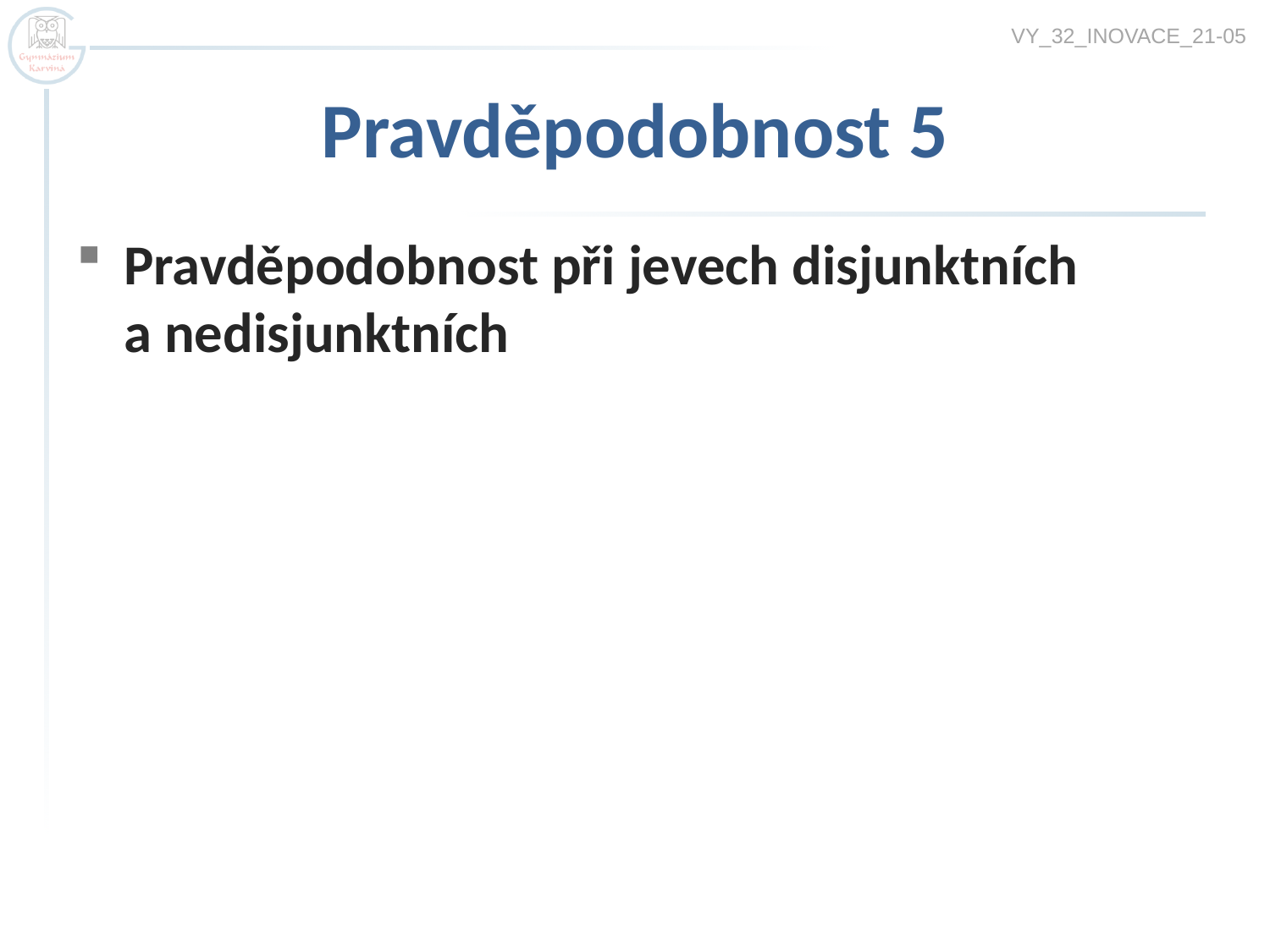

VY_32_INOVACE_21-05
# Pravděpodobnost 5
Pravděpodobnost při jevech disjunktních
a nedisjunktních